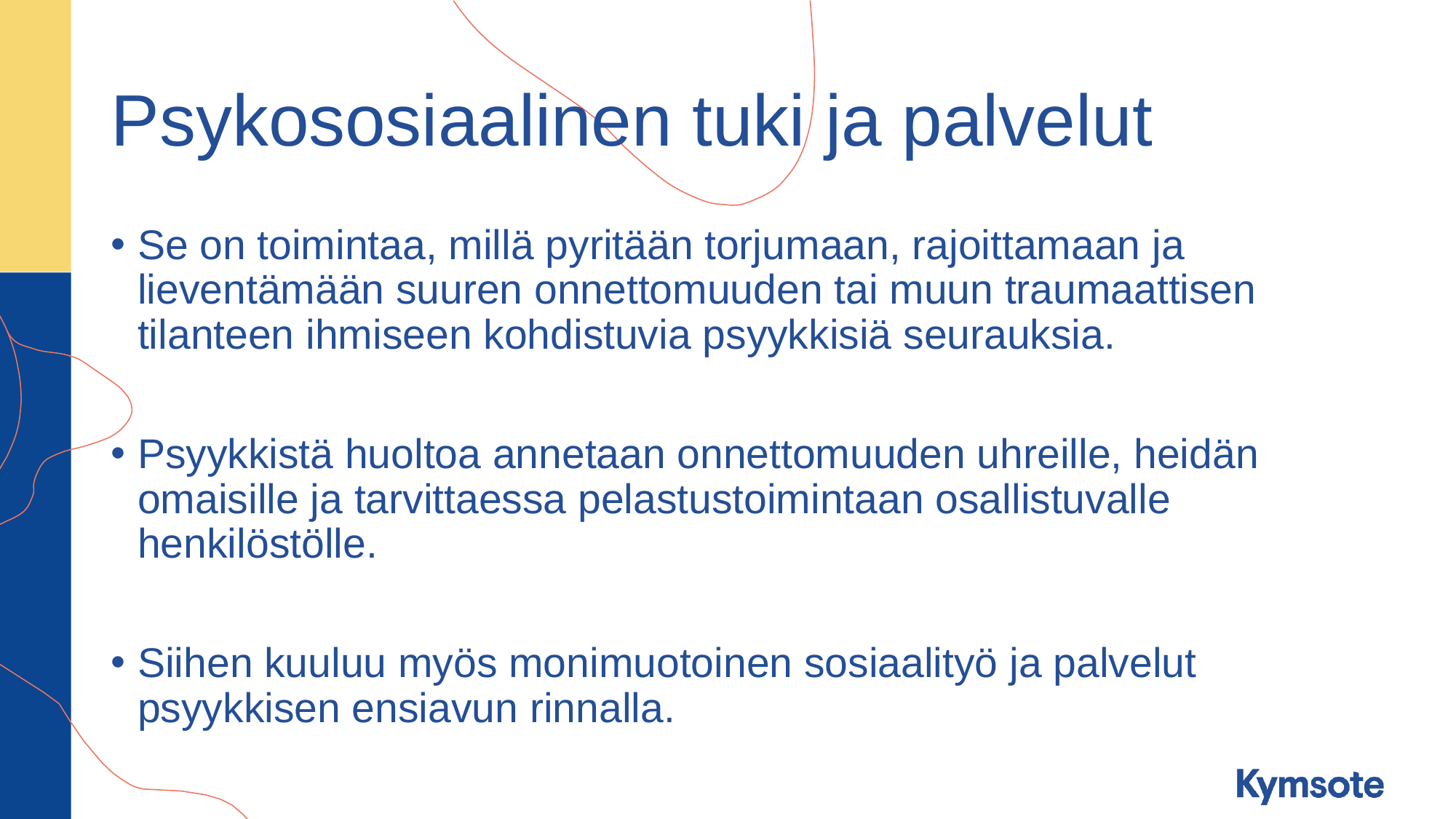

# Psykososiaalinen tuki ja palvelut
Se on toimintaa, millä pyritään torjumaan, rajoittamaan ja lieventämään suuren onnettomuuden tai muun traumaattisen tilanteen ihmiseen kohdistuvia psyykkisiä seurauksia.

Psyykkistä huoltoa annetaan onnettomuuden uhreille, heidän omaisille ja tarvittaessa pelastustoimintaan osallistuvalle henkilöstölle.

Siihen kuuluu myös monimuotoinen sosiaalityö ja palvelut psyykkisen ensiavun rinnalla.